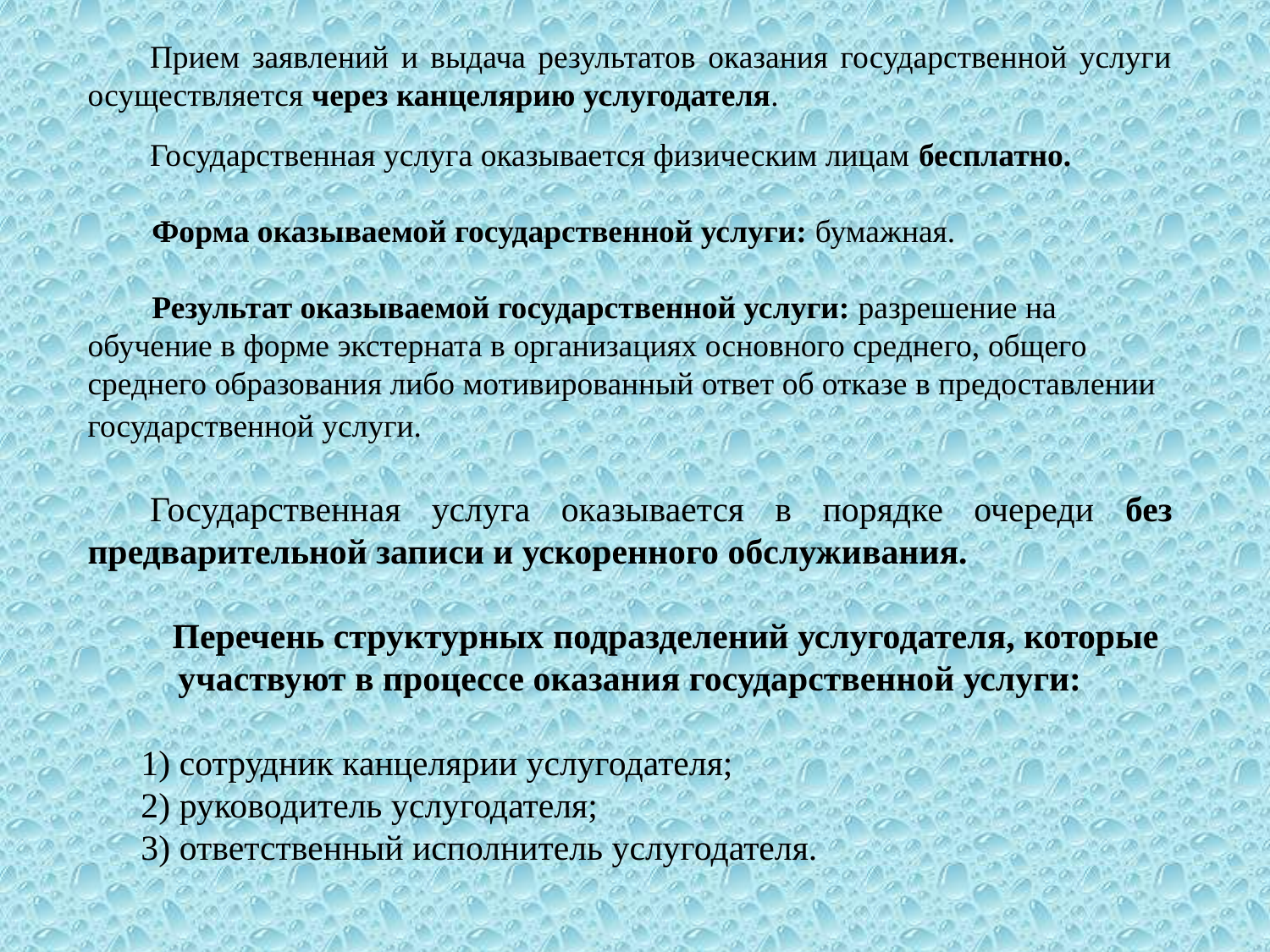

Прием заявлений и выдача результатов оказания государственной услуги осуществляется через канцелярию услугодателя.

Государственная услуга оказывается физическим лицам бесплатно.
        Форма оказываемой государственной услуги: бумажная.
        Результат оказываемой государственной услуги: разрешение на обучение в форме экстерната в организациях основного среднего, общего среднего образования либо мотивированный ответ об отказе в предоставлении государственной услуги.

Государственная услуга оказывается в порядке очереди без предварительной записи и ускоренного обслуживания.

 Перечень структурных подразделений услугодателя, которые участвуют в процессе оказания государственной услуги:
      1) сотрудник канцелярии услугодателя;
      2) руководитель услугодателя;
      3) ответственный исполнитель услугодателя.